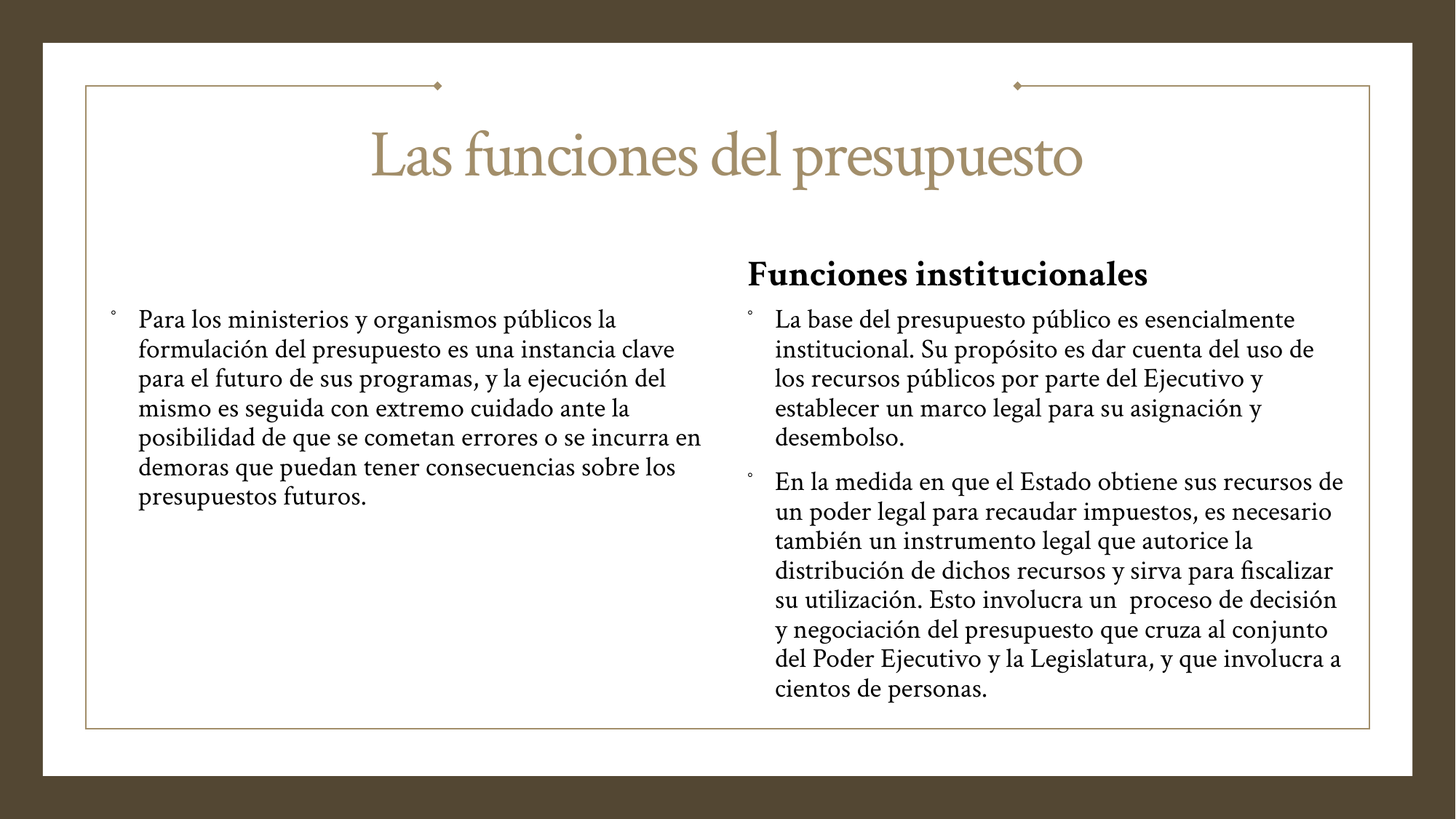

# Las funciones del presupuesto

Funciones institucionales
Para los ministerios y organismos públicos la formulación del presupuesto es una instancia clave para el futuro de sus programas, y la ejecución del mismo es seguida con extremo cuidado ante la posibilidad de que se cometan errores o se incurra en demoras que puedan tener consecuencias sobre los presupuestos futuros.
La base del presupuesto público es esencialmente institucional. Su propósito es dar cuenta del uso de los recursos públicos por parte del Ejecutivo y establecer un marco legal para su asignación y desembolso.
En la medida en que el Estado obtiene sus recursos de un poder legal para recaudar impuestos, es necesario también un instrumento legal que autorice la distribución de dichos recursos y sirva para fiscalizar su utilización. Esto involucra un  proceso de decisión y negociación del presupuesto que cruza al conjunto del Poder Ejecutivo y la Legislatura, y que involucra a cientos de personas.